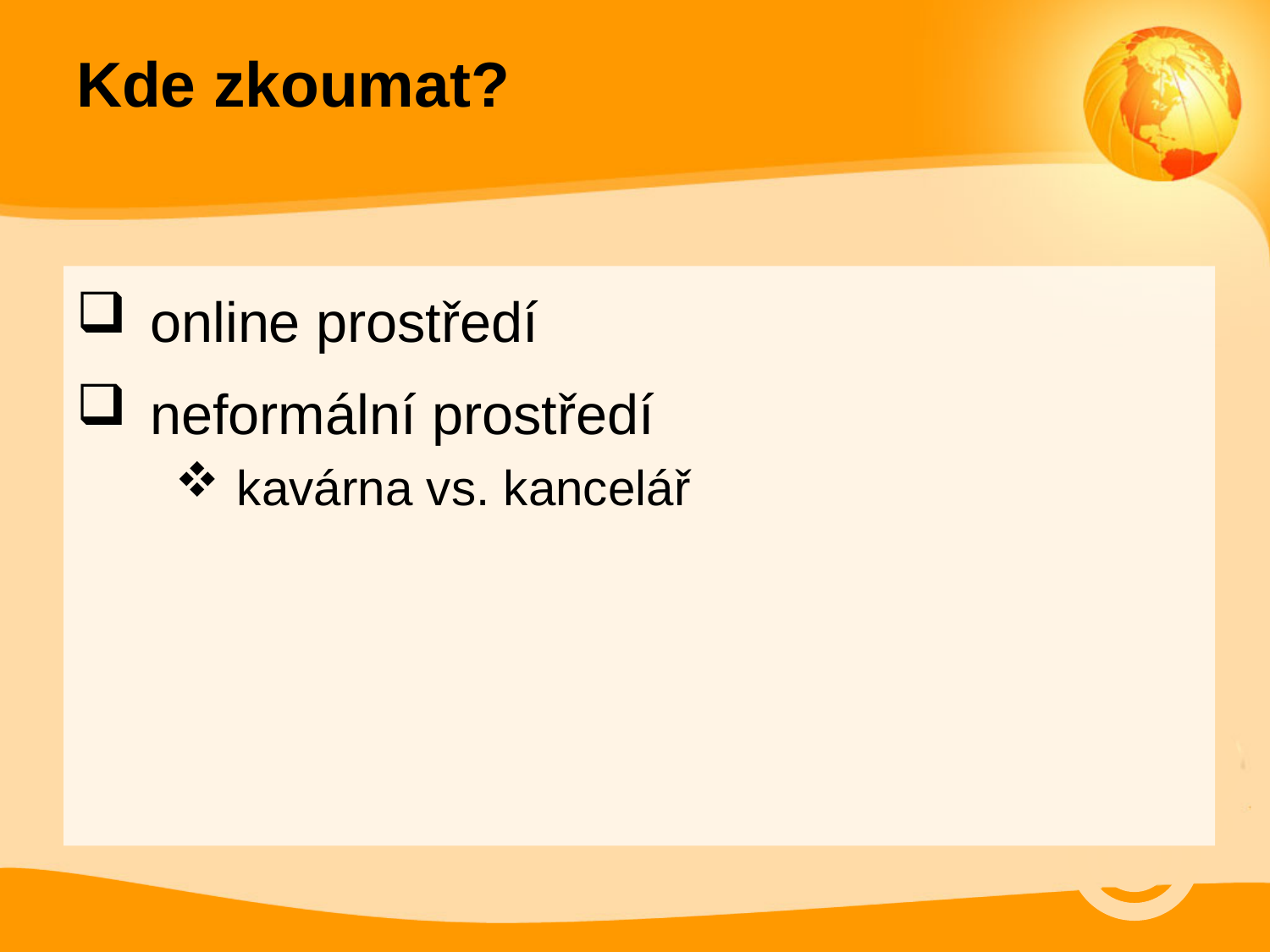

# Kde zkoumat?
online prostředí
neformální prostředí
kavárna vs. kancelář